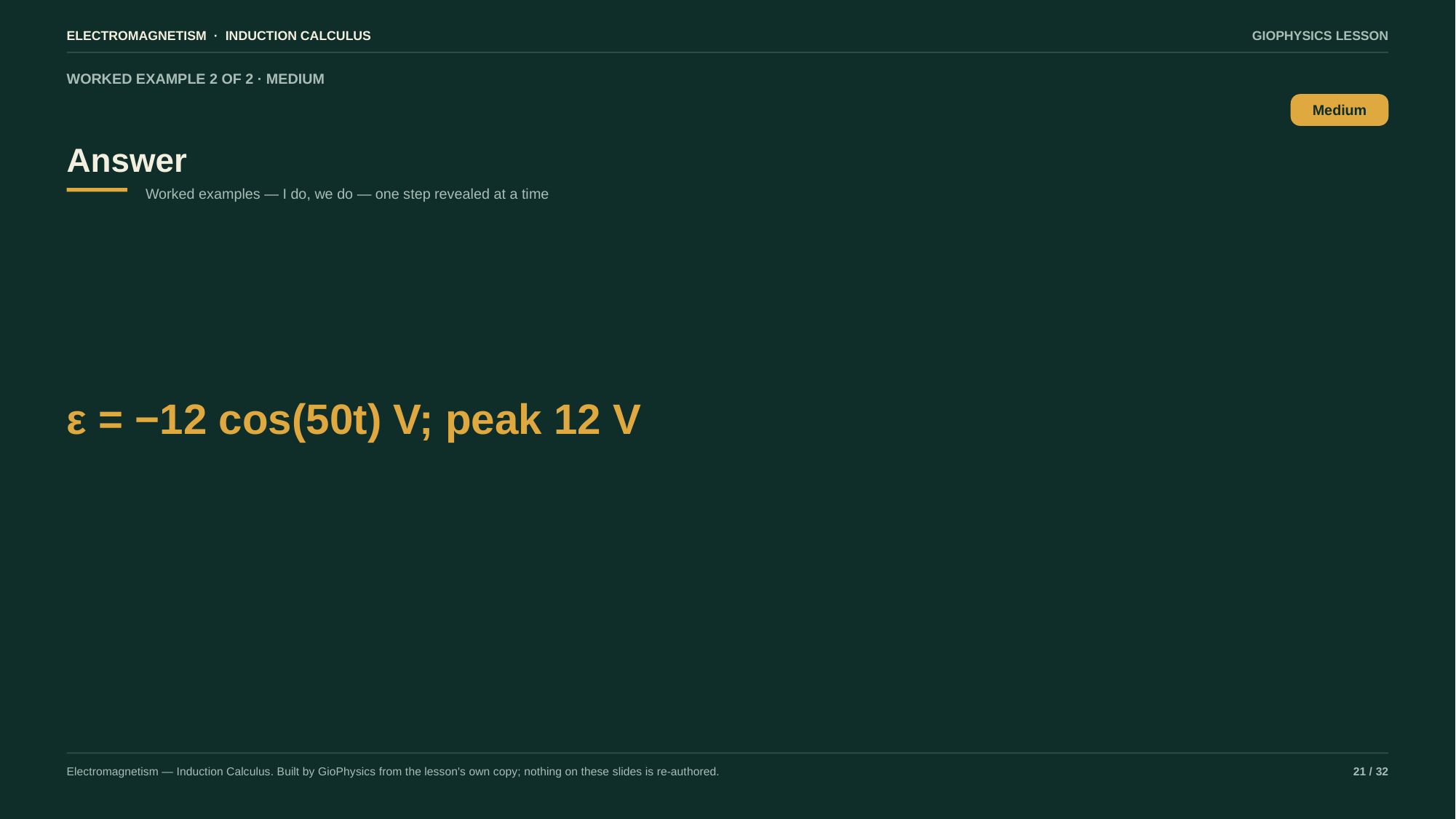

ELECTROMAGNETISM  ·  INDUCTION CALCULUS
GIOPHYSICS LESSON

WORKED EXAMPLE 2 OF 2 · MEDIUM
Answer

Medium
Worked examples — I do, we do — one step revealed at a time

ε = −12 cos(50t) V; peak 12 V

Electromagnetism — Induction Calculus. Built by GioPhysics from the lesson's own copy; nothing on these slides is re-authored.
21 / 32